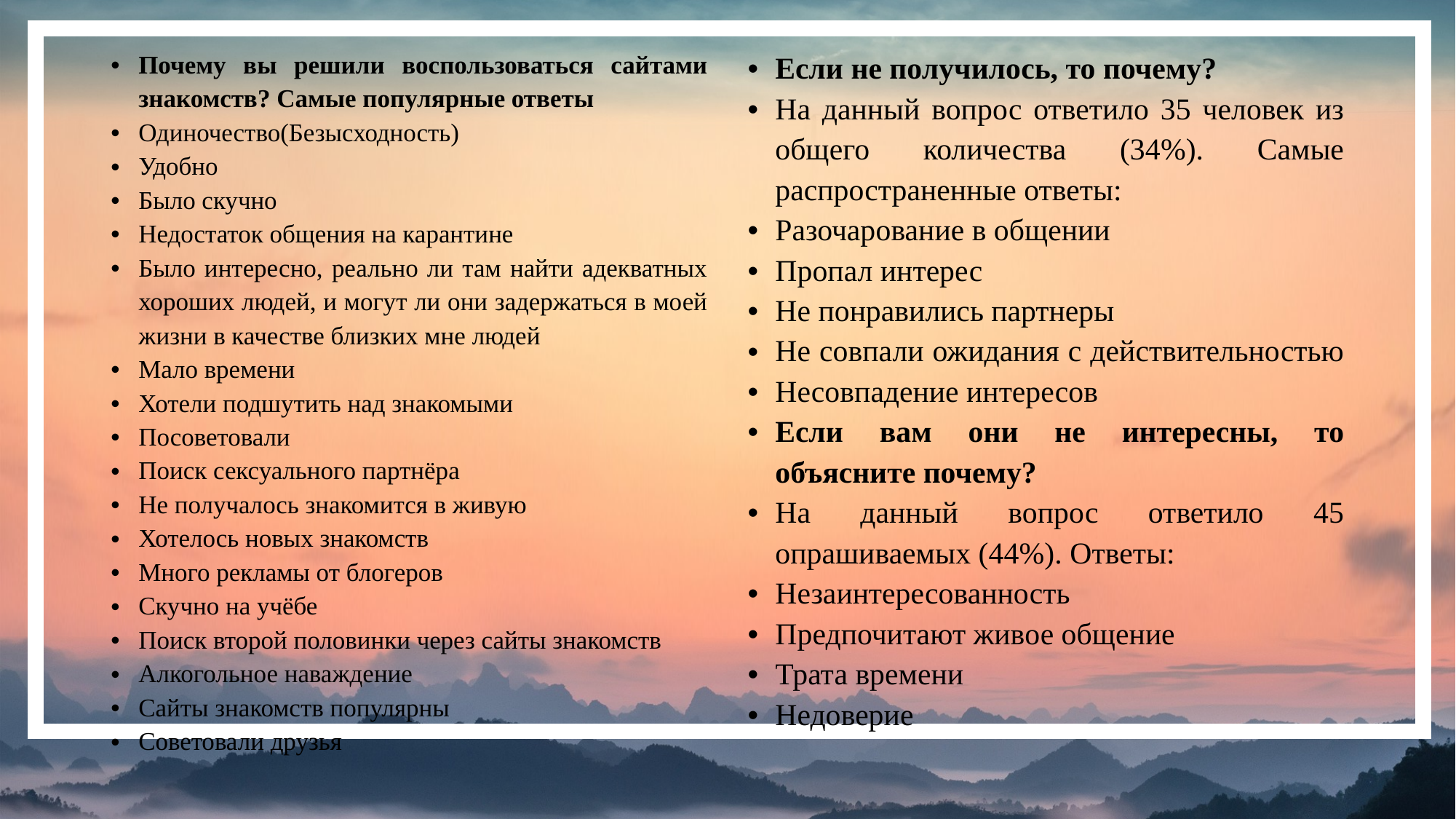

Почему вы решили воспользоваться сайтами знакомств? Самые популярные ответы
Одиночество(Безысходность)
Удобно
Было скучно
Недостаток общения на карантине
Было интересно, реально ли там найти адекватных хороших людей, и могут ли они задержаться в моей жизни в качестве близких мне людей
Мало времени
Хотели подшутить над знакомыми
Посоветовали
Поиск сексуального партнёра
Не получалось знакомится в живую
Хотелось новых знакомств
Много рекламы от блогеров
Скучно на учёбе
Поиск второй половинки через сайты знакомств
Алкогольное наваждение
Сайты знакомств популярны
Советовали друзья

Если не получилось, то почему?
На данный вопрос ответило 35 человек из общего количества (34%). Самые распространенные ответы:
Разочарование в общении
Пропал интерес
Не понравились партнеры
Не совпали ожидания с действительностью
Несовпадение интересов
Если вам они не интересны, то объясните почему?
На данный вопрос ответило 45 опрашиваемых (44%). Ответы:
Незаинтересованность
Предпочитают живое общение
Трата времени
Недоверие